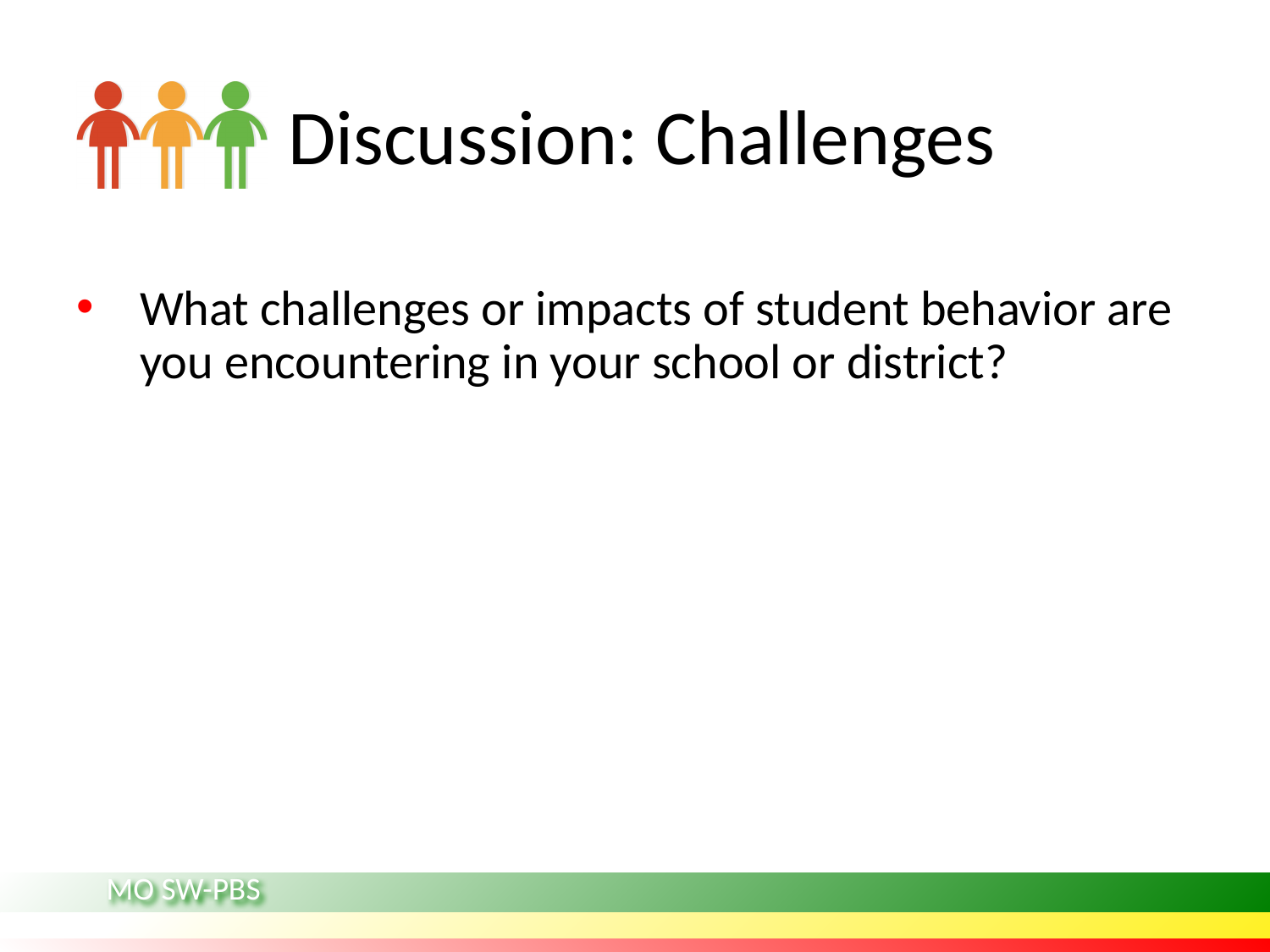

# Discussion: Challenges
What challenges or impacts of student behavior are you encountering in your school or district?